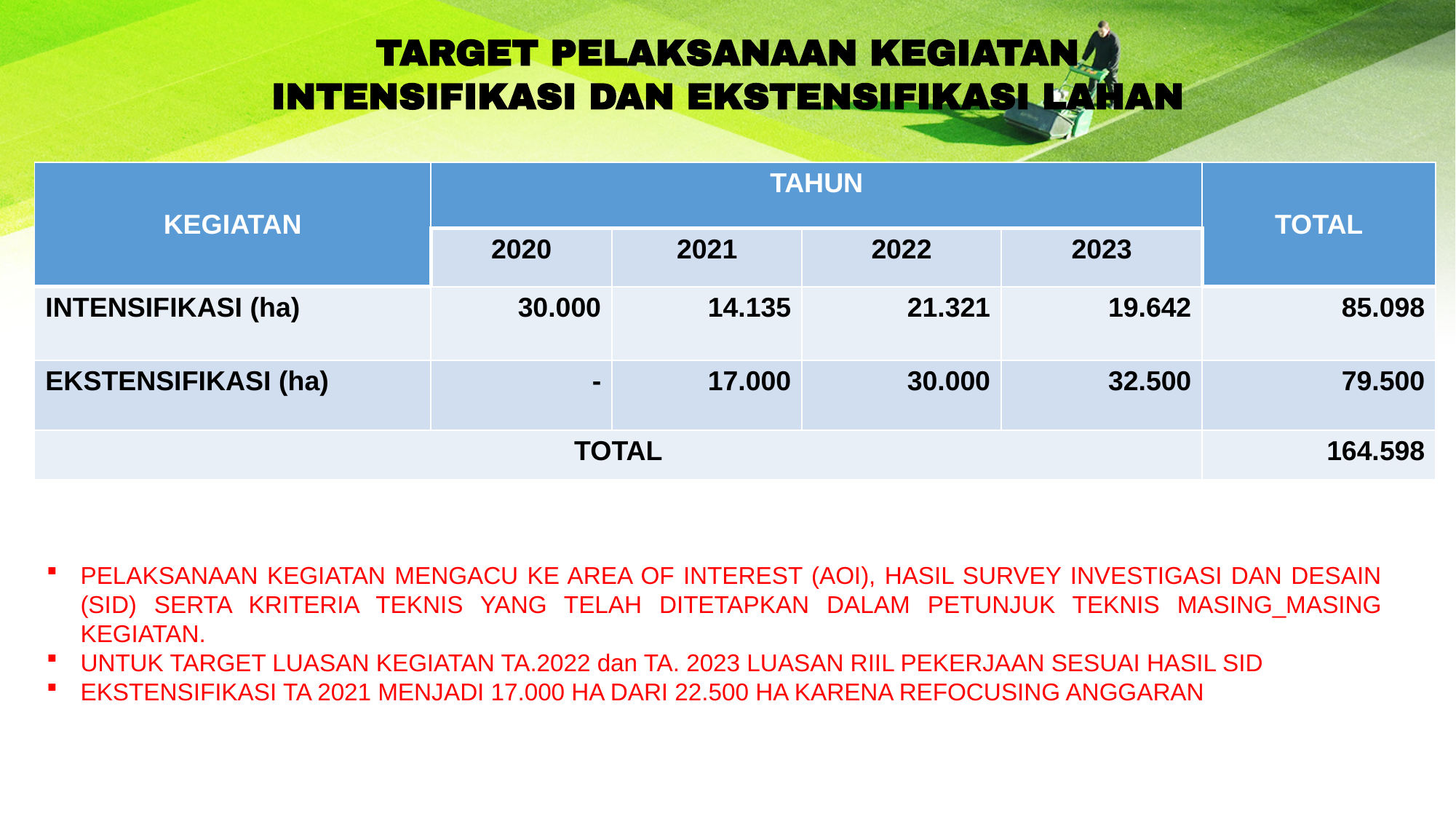

TARGET PELAKSANAAN KEGIATAN
INTENSIFIKASI DAN EKSTENSIFIKASI LAHAN
| KEGIATAN | TAHUN |  |  |  | TOTAL |
| --- | --- | --- | --- | --- | --- |
|  | 2020 | 2021 | 2022 | 2023 |  |
| INTENSIFIKASI (ha) | 30.000 | 14.135 | 21.321 | 19.642 | 85.098 |
| EKSTENSIFIKASI (ha) | - | 17.000 | 30.000 | 32.500 | 79.500 |
| TOTAL |  |  |  |  | 164.598 |
PELAKSANAAN KEGIATAN MENGACU KE AREA OF INTEREST (AOI), HASIL SURVEY INVESTIGASI DAN DESAIN (SID) SERTA KRITERIA TEKNIS YANG TELAH DITETAPKAN DALAM PETUNJUK TEKNIS MASING_MASING KEGIATAN.
UNTUK TARGET LUASAN KEGIATAN TA.2022 dan TA. 2023 LUASAN RIIL PEKERJAAN SESUAI HASIL SID
EKSTENSIFIKASI TA 2021 MENJADI 17.000 HA DARI 22.500 HA KARENA REFOCUSING ANGGARAN